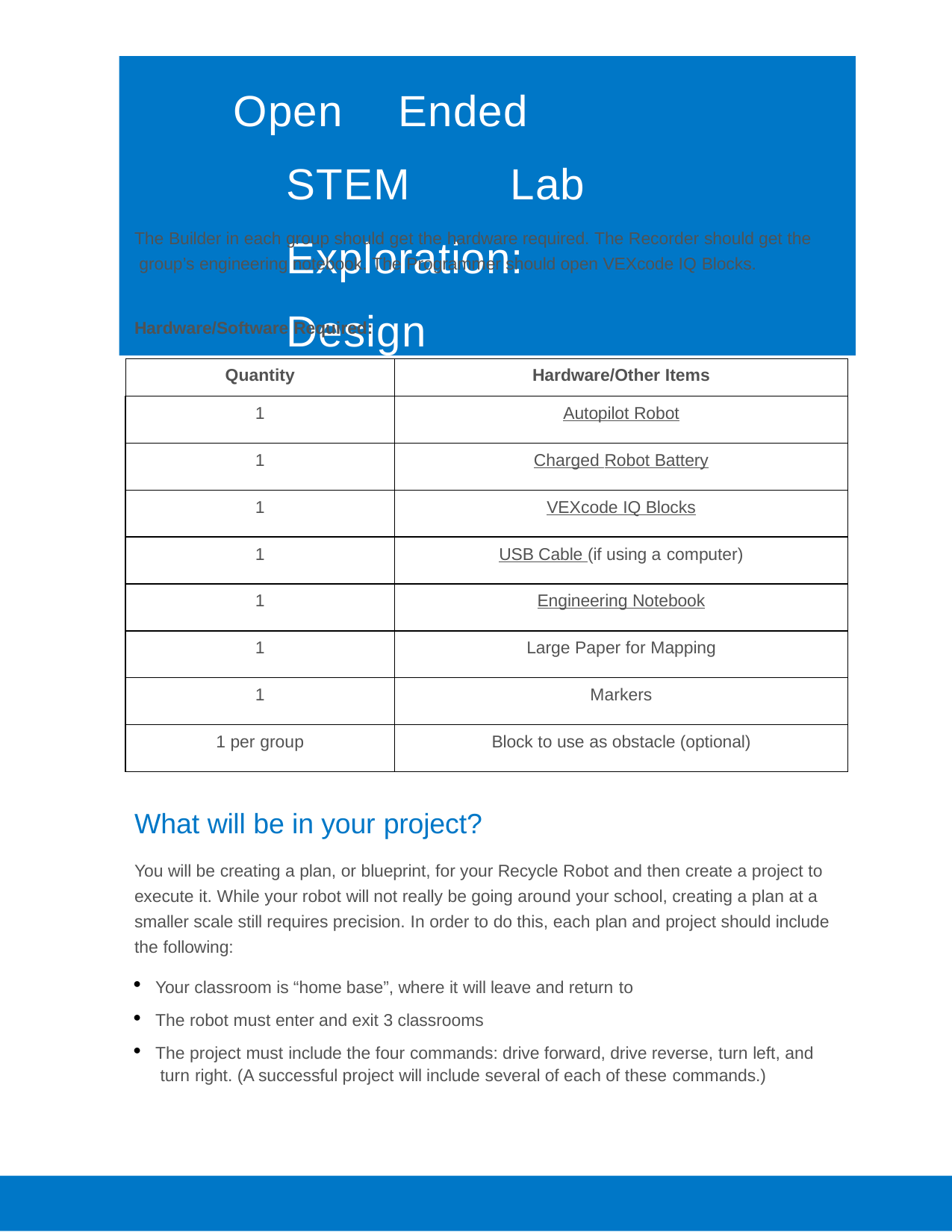

# Open	Ended	STEM	Lab  Exploration:	Design
The Builder in each group should get the hardware required. The Recorder should get the  group’s engineering notebook. The Programmer should open VEXcode IQ Blocks.

Hardware/Software Required:
| Quantity | Hardware/Other Items |
| --- | --- |
| 1 | Autopilot Robot |
| 1 | Charged Robot Battery |
| 1 | VEXcode IQ Blocks |
| 1 | USB Cable (if using a computer) |
| 1 | Engineering Notebook |
| 1 | Large Paper for Mapping |
| 1 | Markers |
| 1 per group | Block to use as obstacle (optional) |
What will be in your project?
You will be creating a plan, or blueprint, for your Recycle Robot and then create a project to  execute it. While your robot will not really be going around your school, creating a plan at a  smaller scale still requires precision. In order to do this, each plan and project should include  the following:

Your classroom is “home base”, where it will leave and return to
The robot must enter and exit 3 classrooms
The project must include the four commands: drive forward, drive reverse, turn left, and  turn right. (A successful project will include several of each of these commands.)